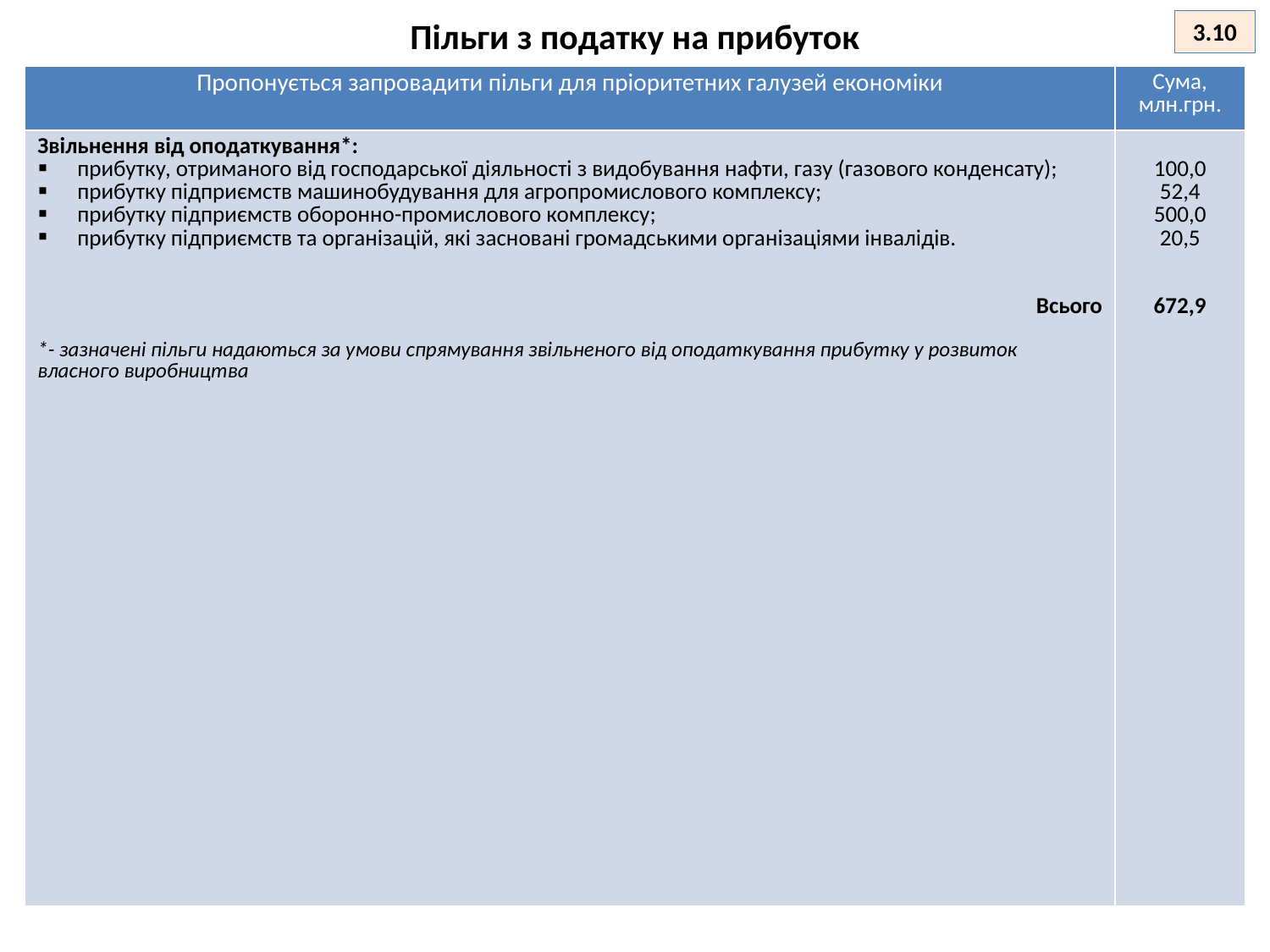

# Пільги з податку на прибуток
3.10
| Пропонується запровадити пільги для пріоритетних галузей економіки | Сума, млн.грн. |
| --- | --- |
| Звільнення від оподаткування\*: прибутку, отриманого від господарської діяльності з видобування нафти, газу (газового конденсату); прибутку підприємств машинобудування для агропромислового комплексу; прибутку підприємств оборонно-промислового комплексу; прибутку підприємств та організацій, які засновані громадськими організаціями інвалідів. Всього \*- зазначені пільги надаються за умови спрямування звільненого від оподаткування прибутку у розвиток власного виробництва | 100,0 52,4 500,0 20,5 672,9 |